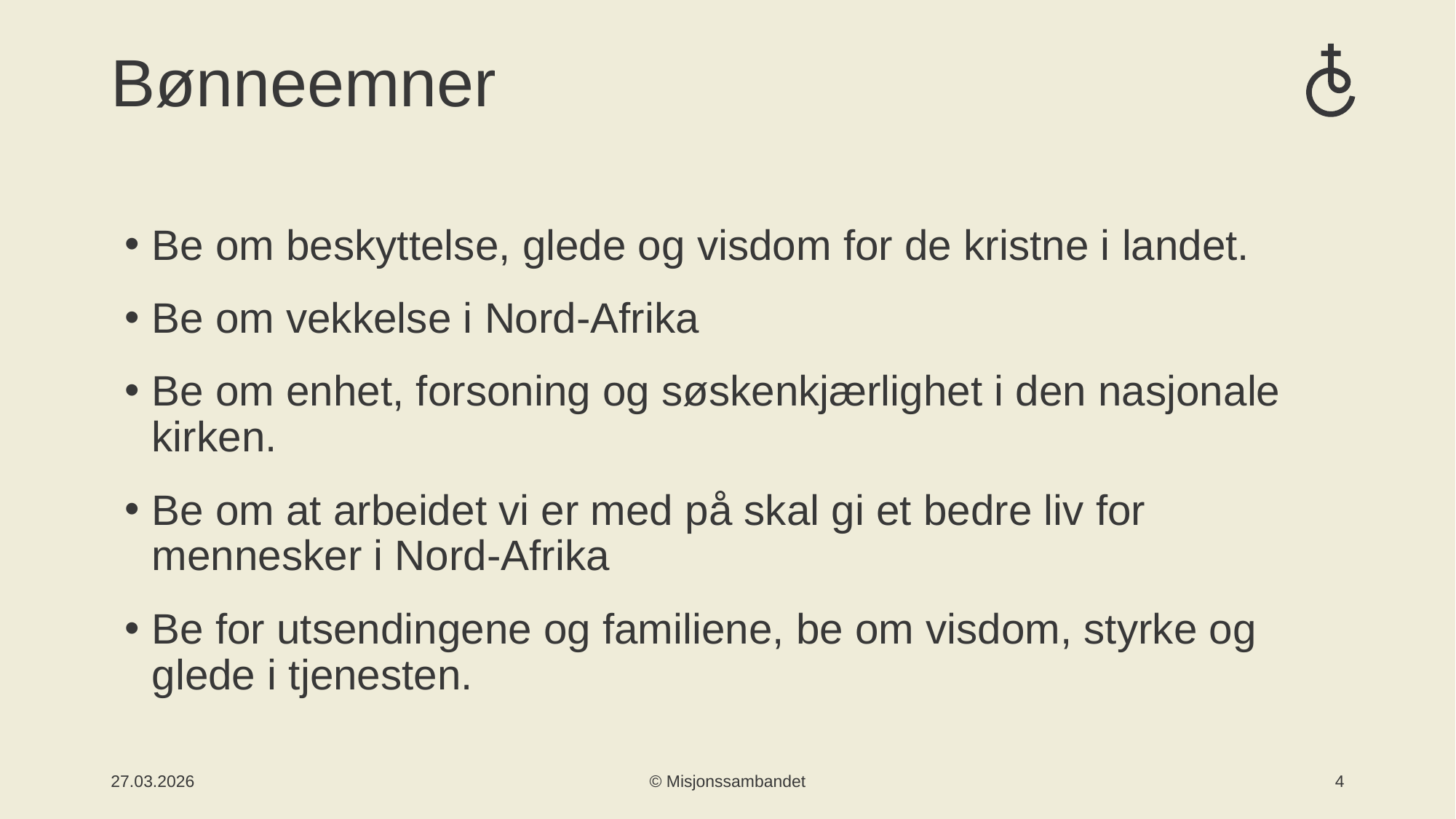

# Bønneemner
Be om beskyttelse, glede og visdom for de kristne i landet.
Be om vekkelse i Nord-Afrika
Be om enhet, forsoning og søskenkjærlighet i den nasjonale kirken.
Be om at arbeidet vi er med på skal gi et bedre liv for mennesker i Nord-Afrika
Be for utsendingene og familiene, be om visdom, styrke og glede i tjenesten.
27.03.2026
© Misjonssambandet
4